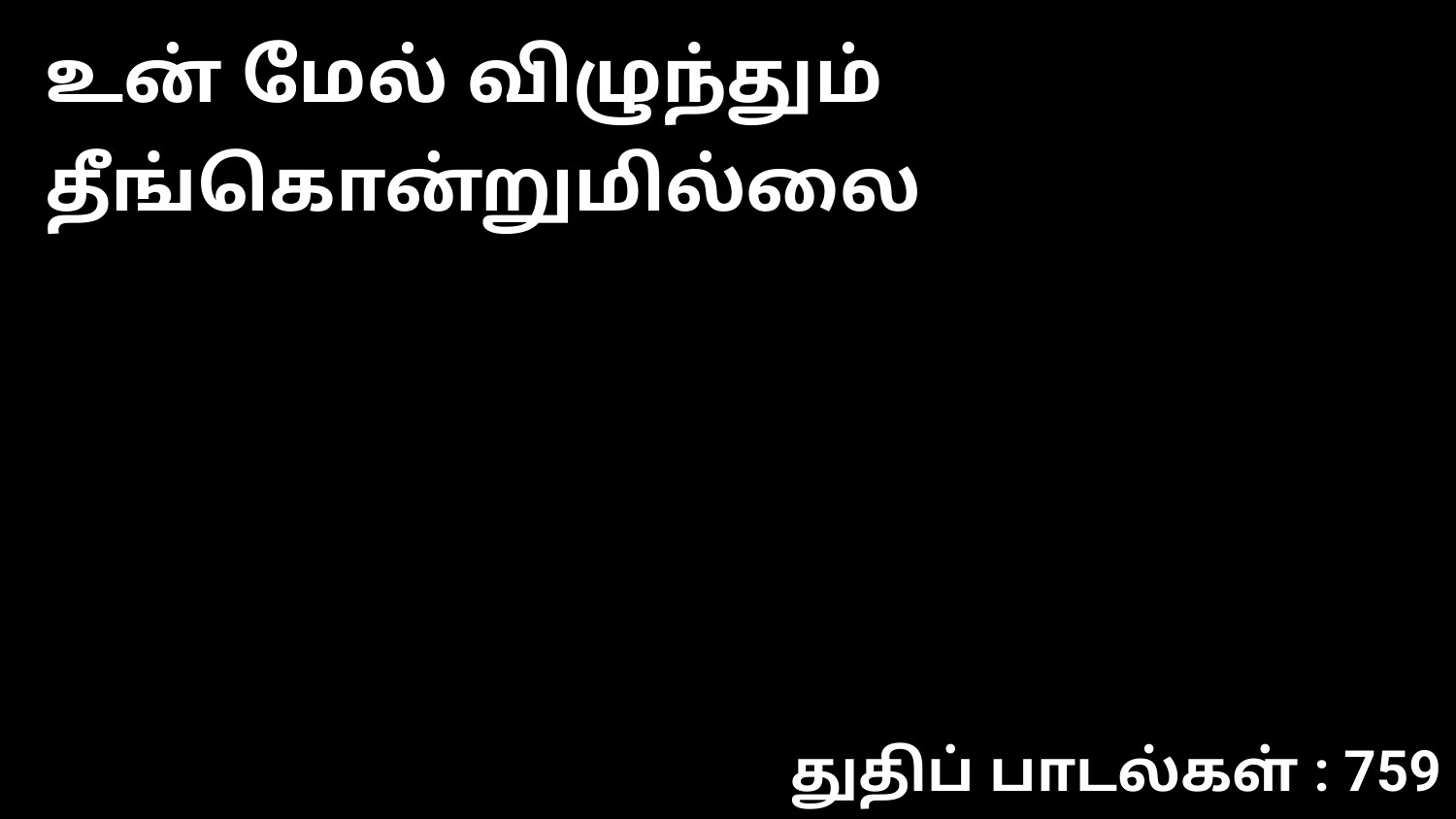

உன் மேல் விழுந்தும் தீங்கொன்றுமில்லை
துதிப் பாடல்கள் : 759